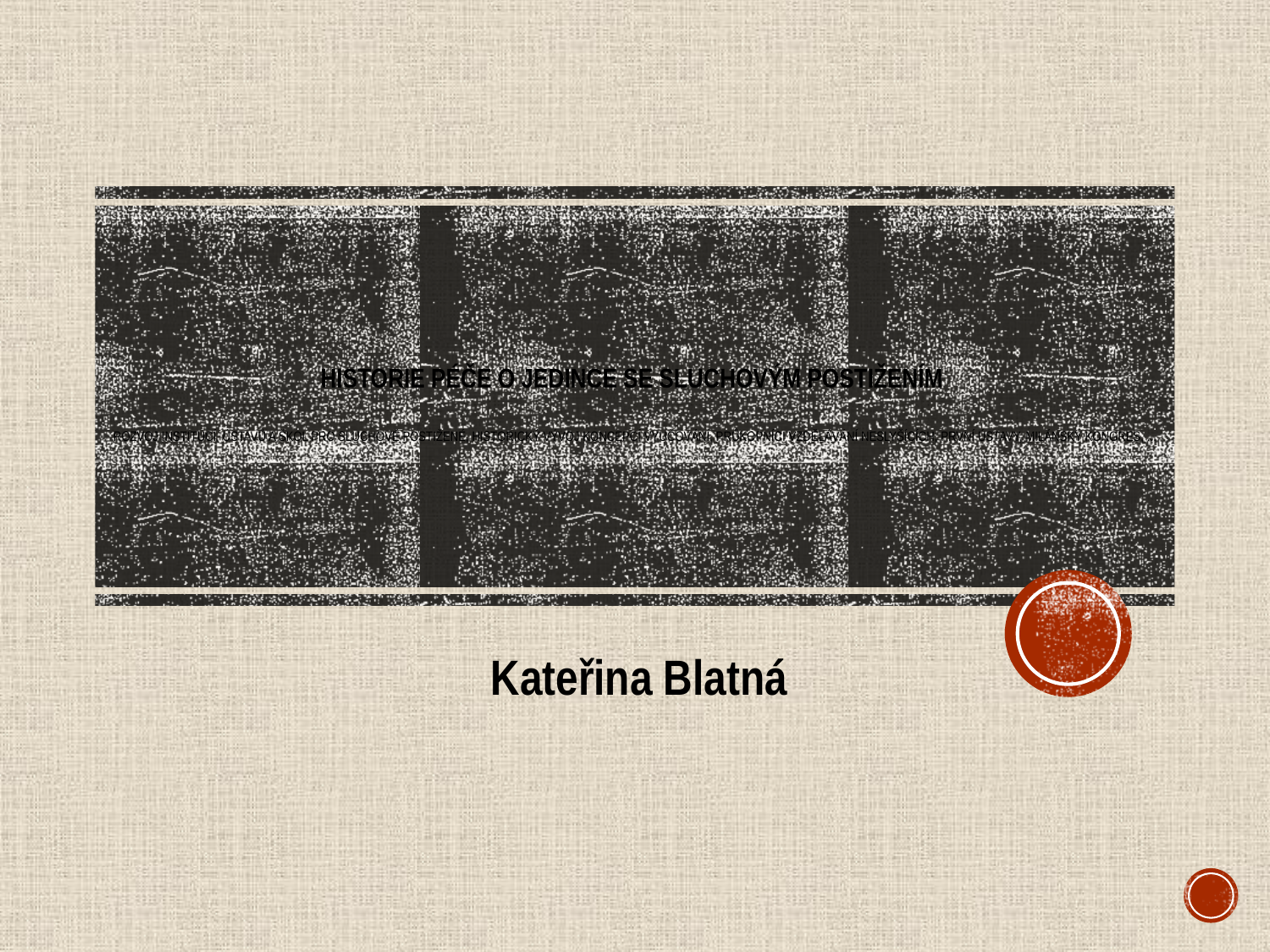

# Historie péče o jedince se sluchovým postižením rozvoj institucí, ústavů a škol pro sluchově postižené, historický vývoj koncepcí vyučování, průkopníci vzdělávání neslyšících, první ústavy, Milánský kongres, ...
Kateřina Blatná